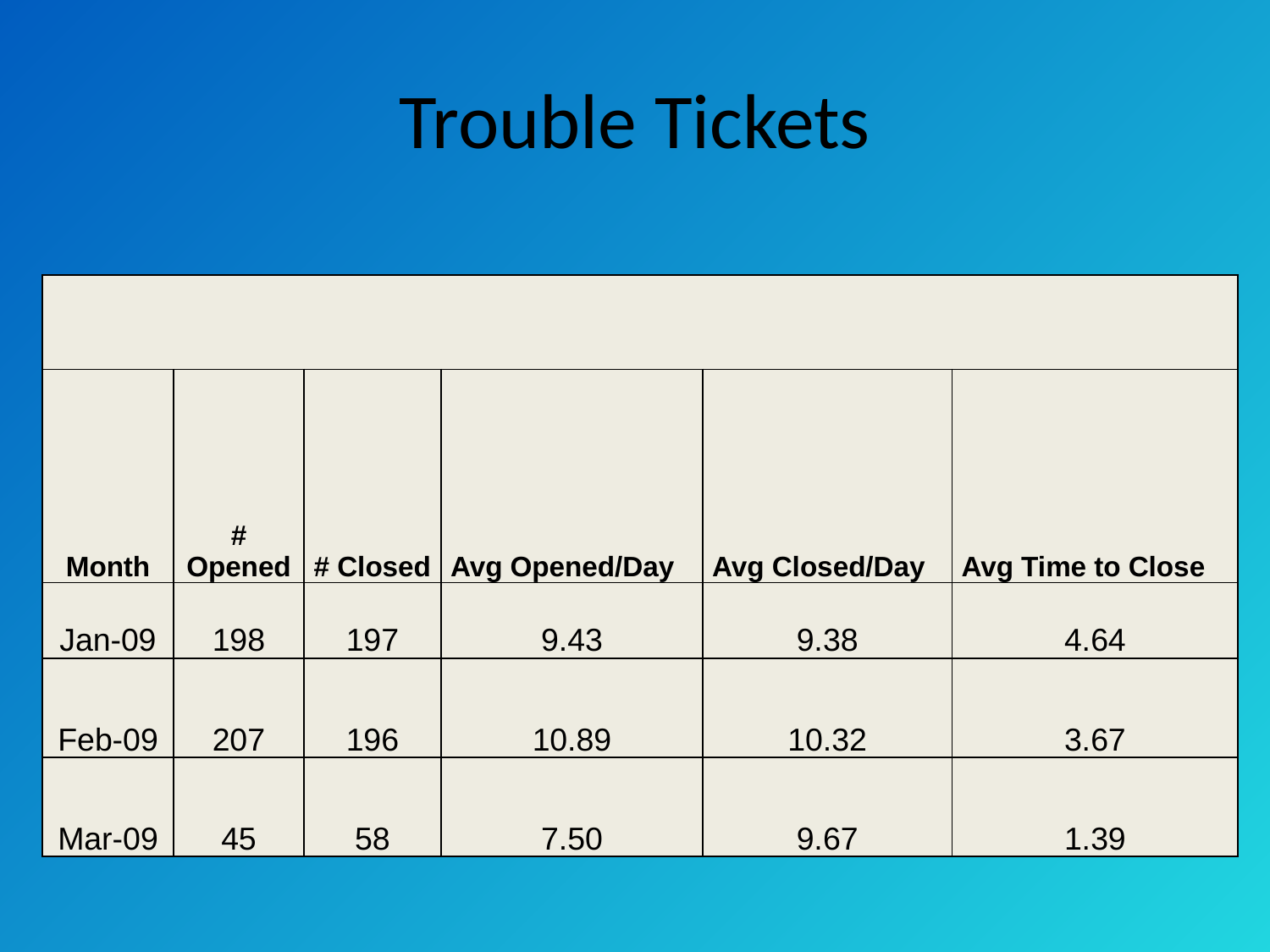

# Trouble Tickets
|  |  |  |  |  |  |
| --- | --- | --- | --- | --- | --- |
| Month | # Opened | # Closed | Avg Opened/Day | Avg Closed/Day | Avg Time to Close |
| Jan-09 | 198 | 197 | 9.43 | 9.38 | 4.64 |
| Feb-09 | 207 | 196 | 10.89 | 10.32 | 3.67 |
| Mar-09 | 45 | 58 | 7.50 | 9.67 | 1.39 |